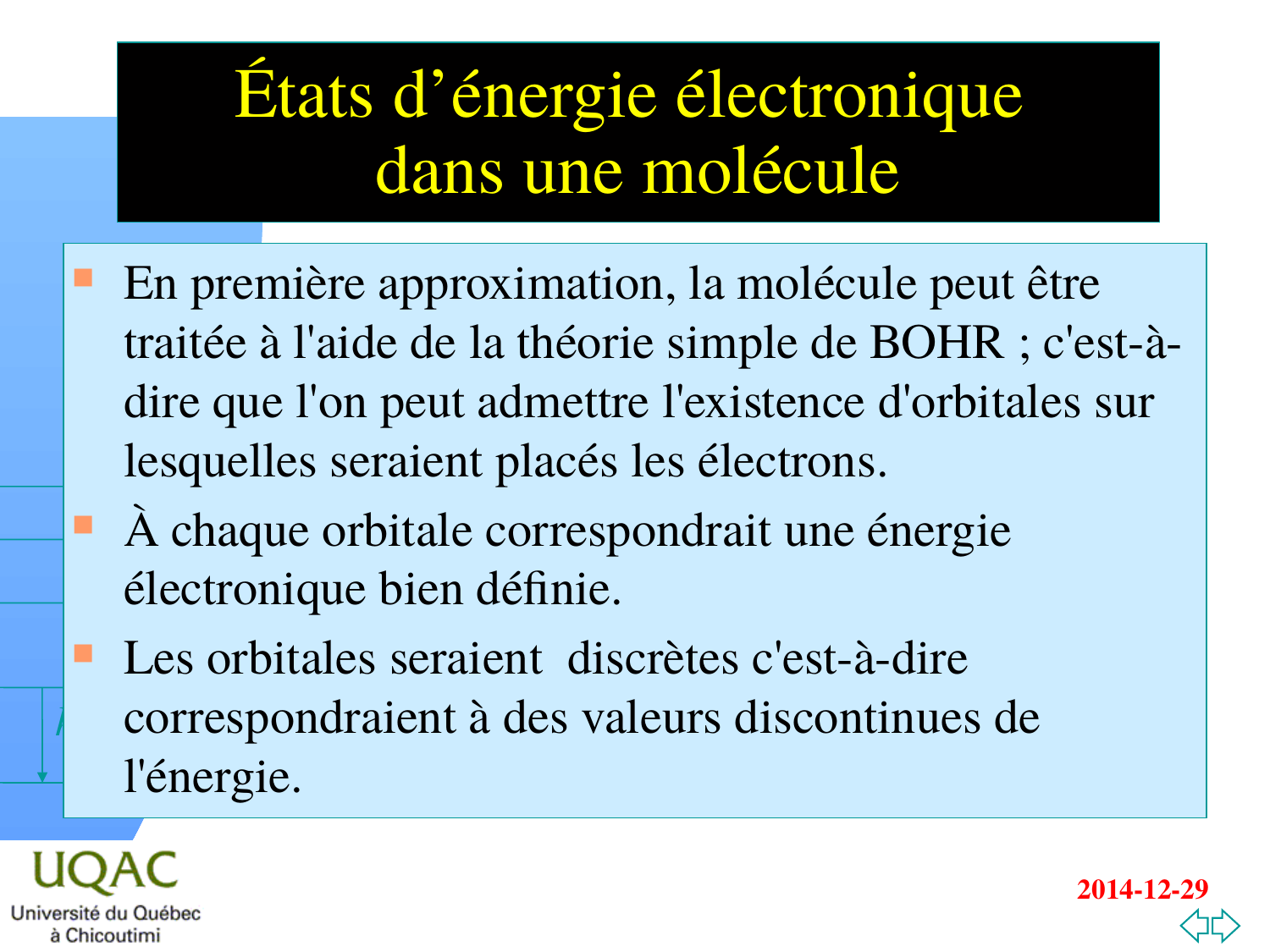

États d’énergie électronique
dans une molécule
En première approximation, la molécule peut être traitée à l'aide de la théorie simple de BOHR ; c'est-à-dire que l'on peut admettre l'existence d'orbitales sur lesquelles seraient placés les électrons.
À chaque orbitale correspondrait une énergie électronique bien définie.
Les orbitales seraient  discrètes c'est-à-dire correspondraient à des valeurs discontinues de l'énergie.